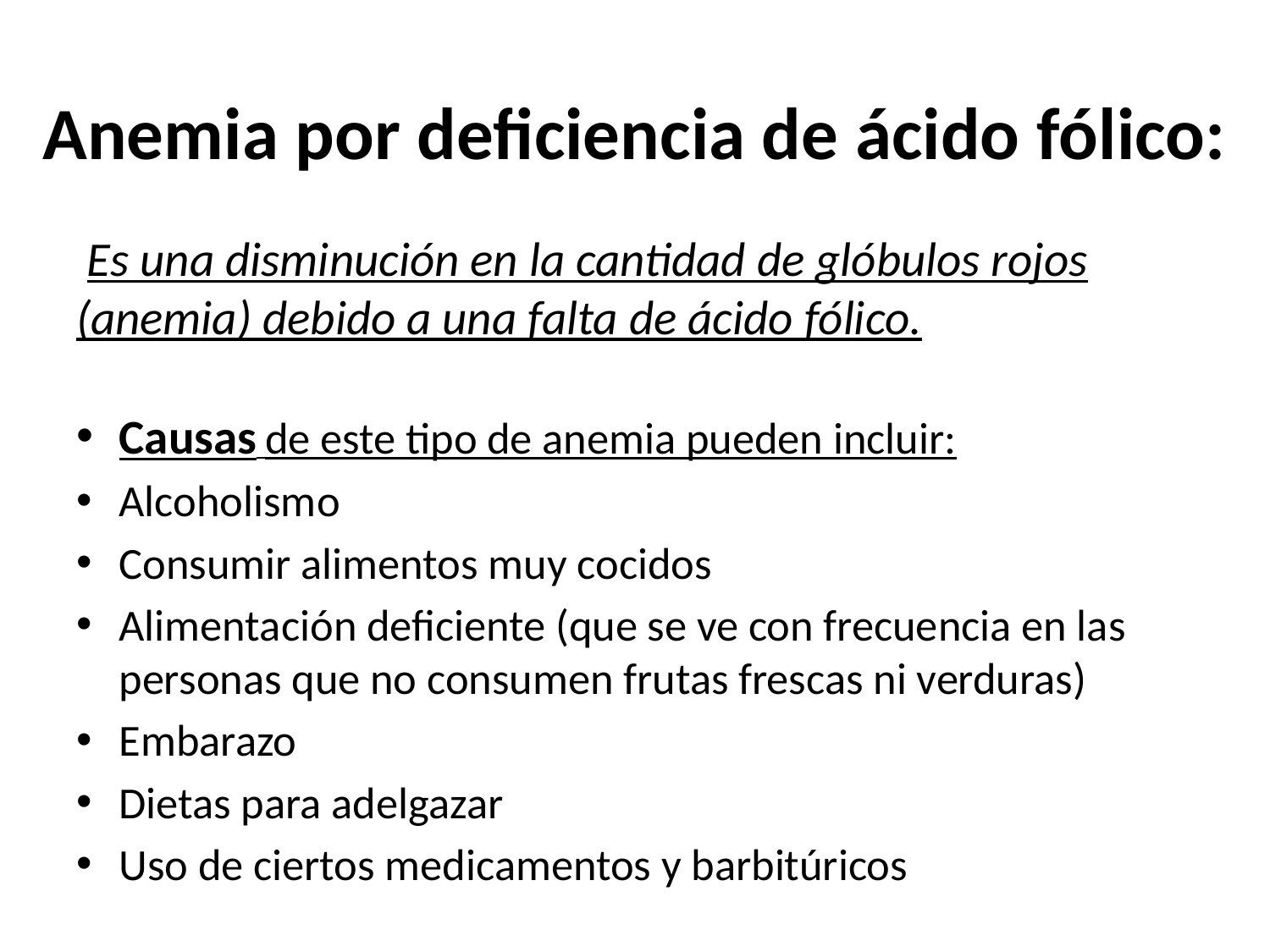

# Anemia por deficiencia de ácido fólico:
 Es una disminución en la cantidad de glóbulos rojos (anemia) debido a una falta de ácido fólico.

Causas de este tipo de anemia pueden incluir:
Alcoholismo
Consumir alimentos muy cocidos
Alimentación deficiente (que se ve con frecuencia en las personas que no consumen frutas frescas ni verduras)
Embarazo
Dietas para adelgazar
Uso de ciertos medicamentos y barbitúricos